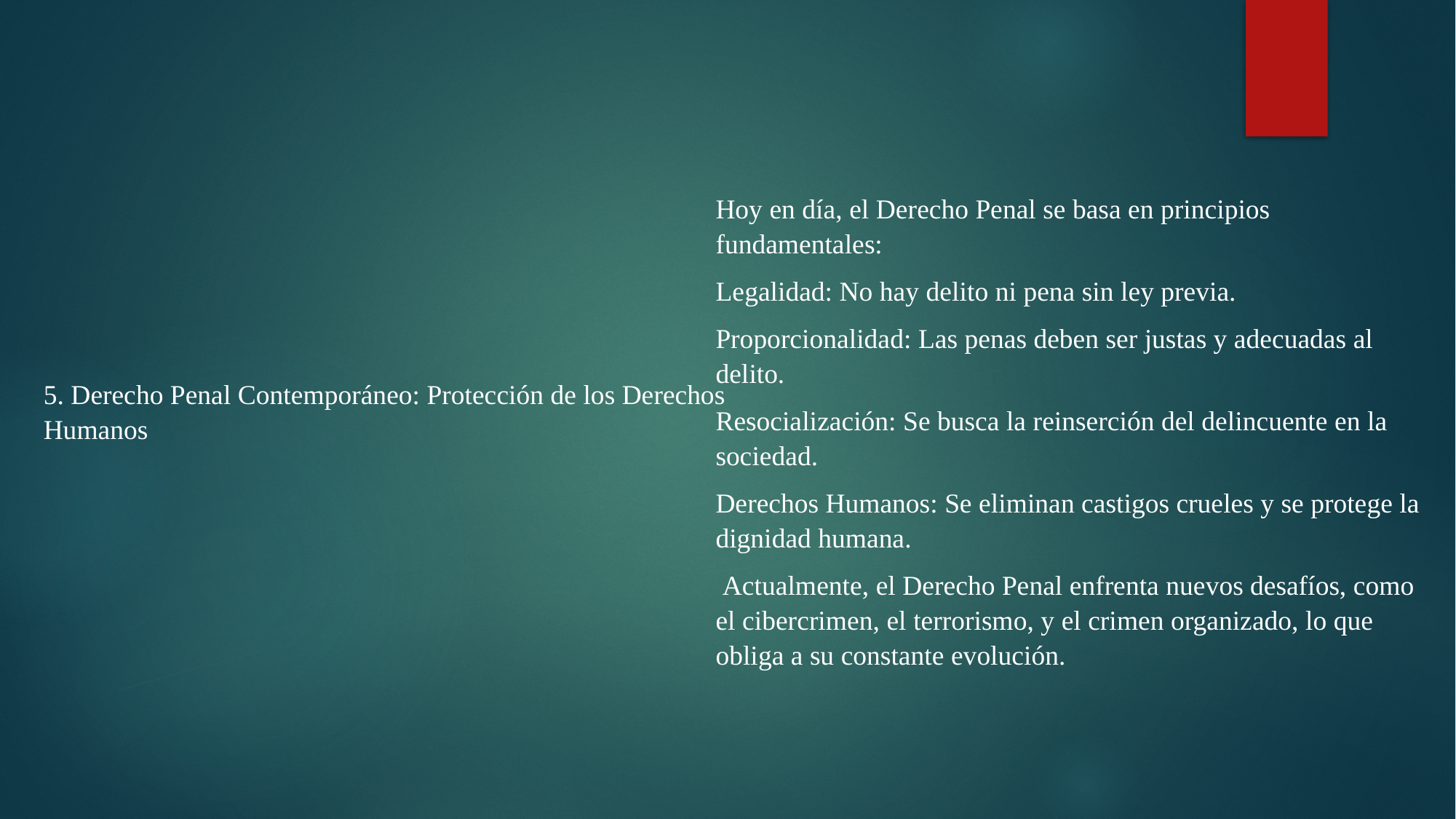

Hoy en día, el Derecho Penal se basa en principios fundamentales:
Legalidad: No hay delito ni pena sin ley previa.
Proporcionalidad: Las penas deben ser justas y adecuadas al delito.
Resocialización: Se busca la reinserción del delincuente en la sociedad.
Derechos Humanos: Se eliminan castigos crueles y se protege la dignidad humana.
 Actualmente, el Derecho Penal enfrenta nuevos desafíos, como el cibercrimen, el terrorismo, y el crimen organizado, lo que obliga a su constante evolución.
5. Derecho Penal Contemporáneo: Protección de los Derechos Humanos